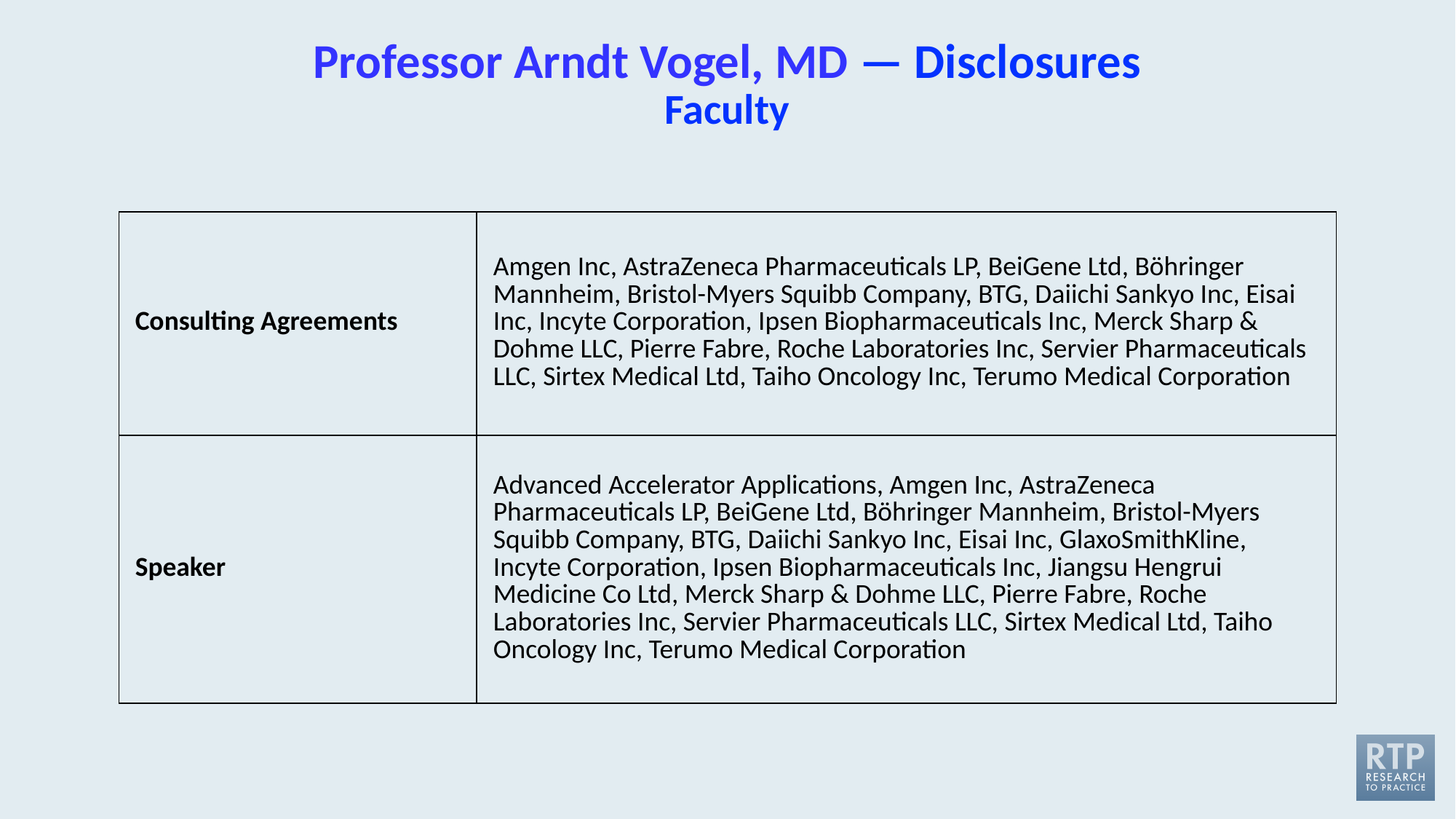

# Professor Arndt Vogel, MD — Disclosures Faculty
| Consulting Agreements | Amgen Inc, AstraZeneca Pharmaceuticals LP, BeiGene Ltd, Böhringer Mannheim, Bristol-Myers Squibb Company, BTG, Daiichi Sankyo Inc, Eisai Inc, Incyte Corporation, Ipsen Biopharmaceuticals Inc, Merck Sharp & Dohme LLC, Pierre Fabre, Roche Laboratories Inc, Servier Pharmaceuticals LLC, Sirtex Medical Ltd, Taiho Oncology Inc, Terumo Medical Corporation |
| --- | --- |
| Speaker | Advanced Accelerator Applications, Amgen Inc, AstraZeneca Pharmaceuticals LP, BeiGene Ltd, Böhringer Mannheim, Bristol-Myers Squibb Company, BTG, Daiichi Sankyo Inc, Eisai Inc, GlaxoSmithKline, Incyte Corporation, Ipsen Biopharmaceuticals Inc, Jiangsu Hengrui Medicine Co Ltd, Merck Sharp & Dohme LLC, Pierre Fabre, Roche Laboratories Inc, Servier Pharmaceuticals LLC, Sirtex Medical Ltd, Taiho Oncology Inc, Terumo Medical Corporation |